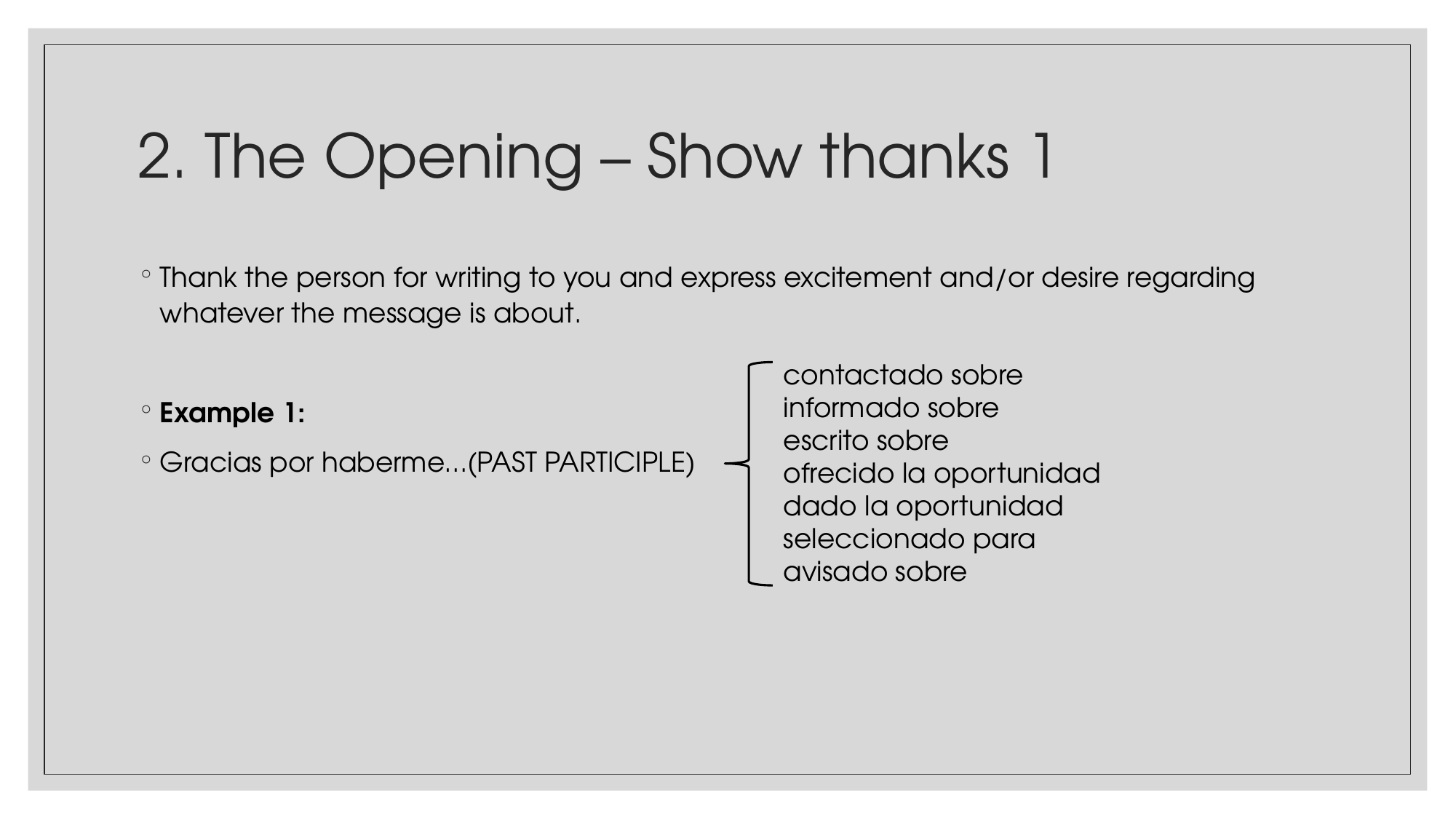

# 2. The Opening – Show thanks 1
Thank the person for writing to you and express excitement and/or desire regarding whatever the message is about.

Example 1:
Gracias por haberme…(PAST PARTICIPLE)
contactado sobre
informado sobre
escrito sobre
ofrecido la oportunidad
dado la oportunidad
seleccionado para
avisado sobre